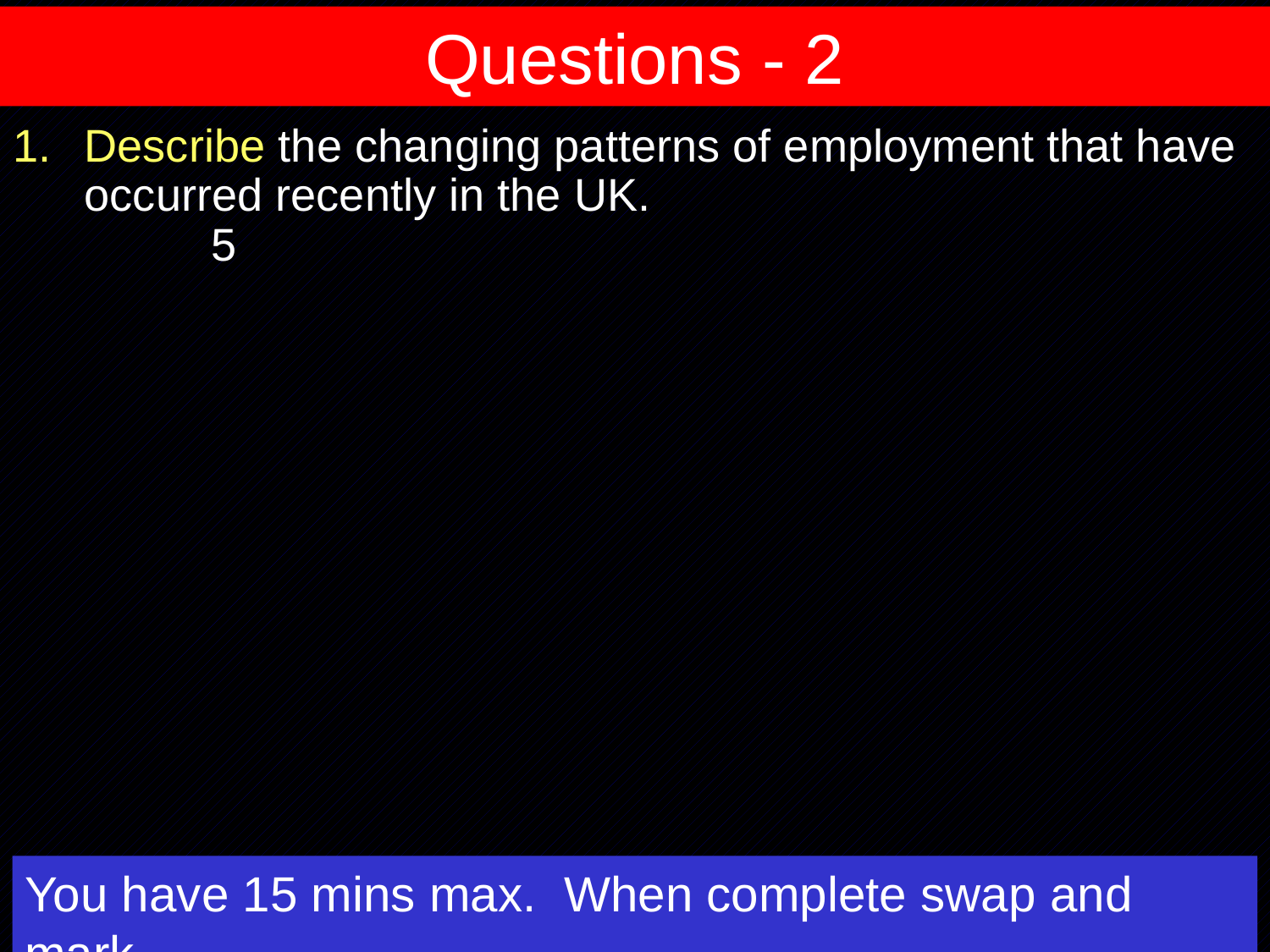

# Questions - 2
Describe the changing patterns of employment that have occurred recently in the UK.						5

You have 15 mins max.  When complete swap and mark.